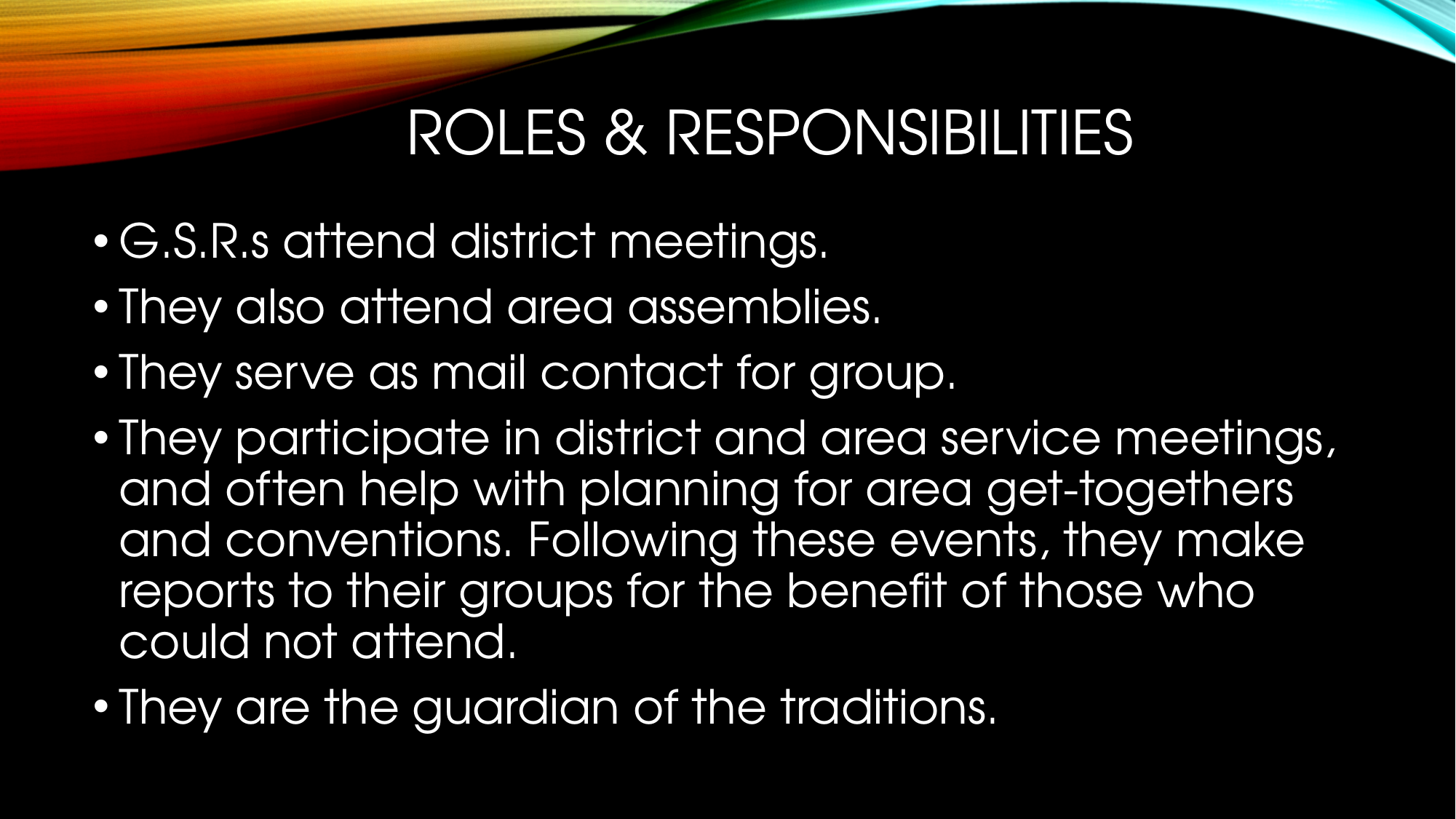

# ROLES & RESPONSIBILITIES
G.S.R.s attend district meetings.
They also attend area assemblies.
They serve as mail contact for group.
They participate in district and area service meetings, and often help with planning for area get-togethers and conventions. Following these events, they make reports to their groups for the benefit of those who could not attend.
They are the guardian of the traditions.